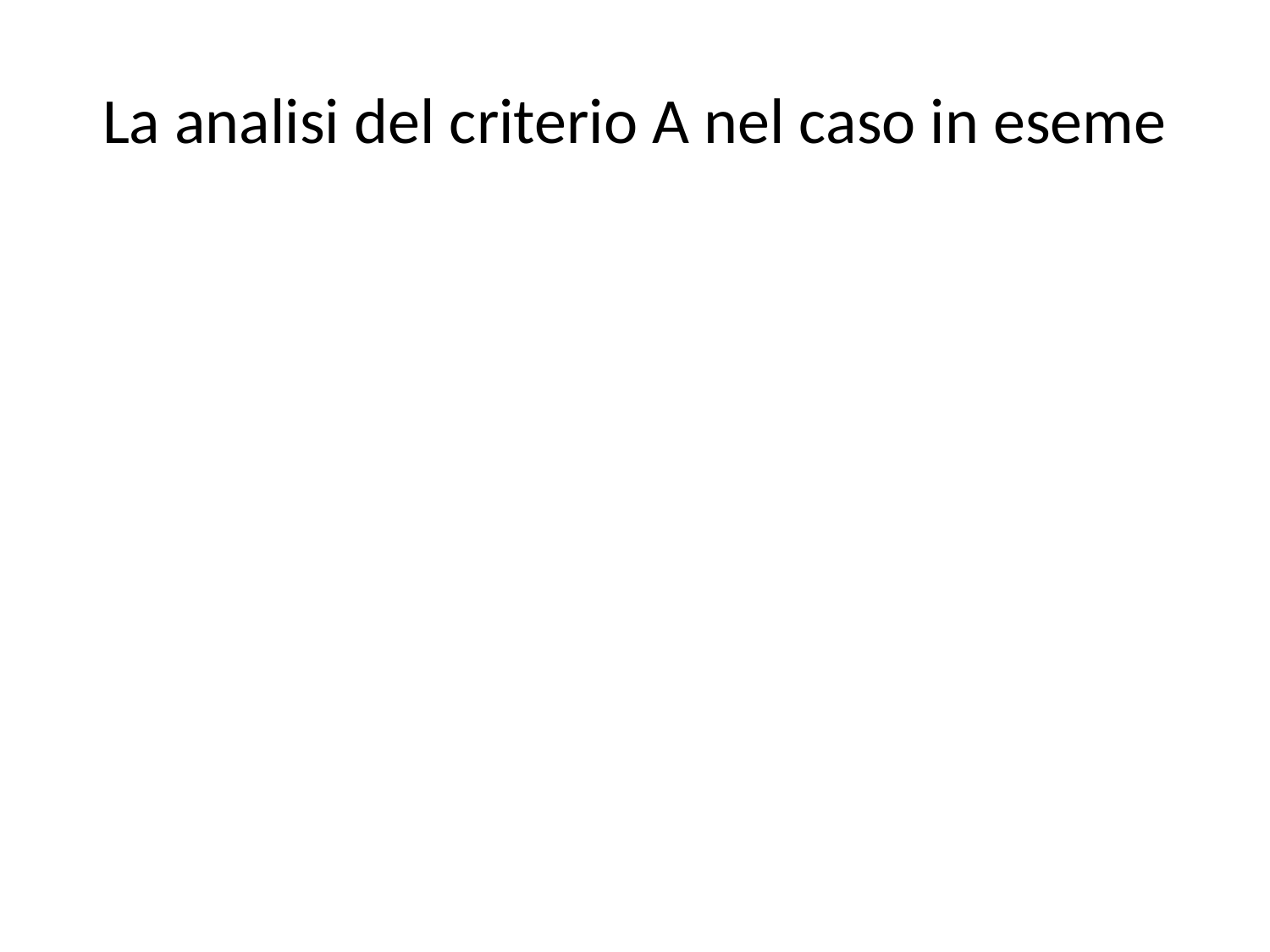

# La analisi del criterio A nel caso in eseme